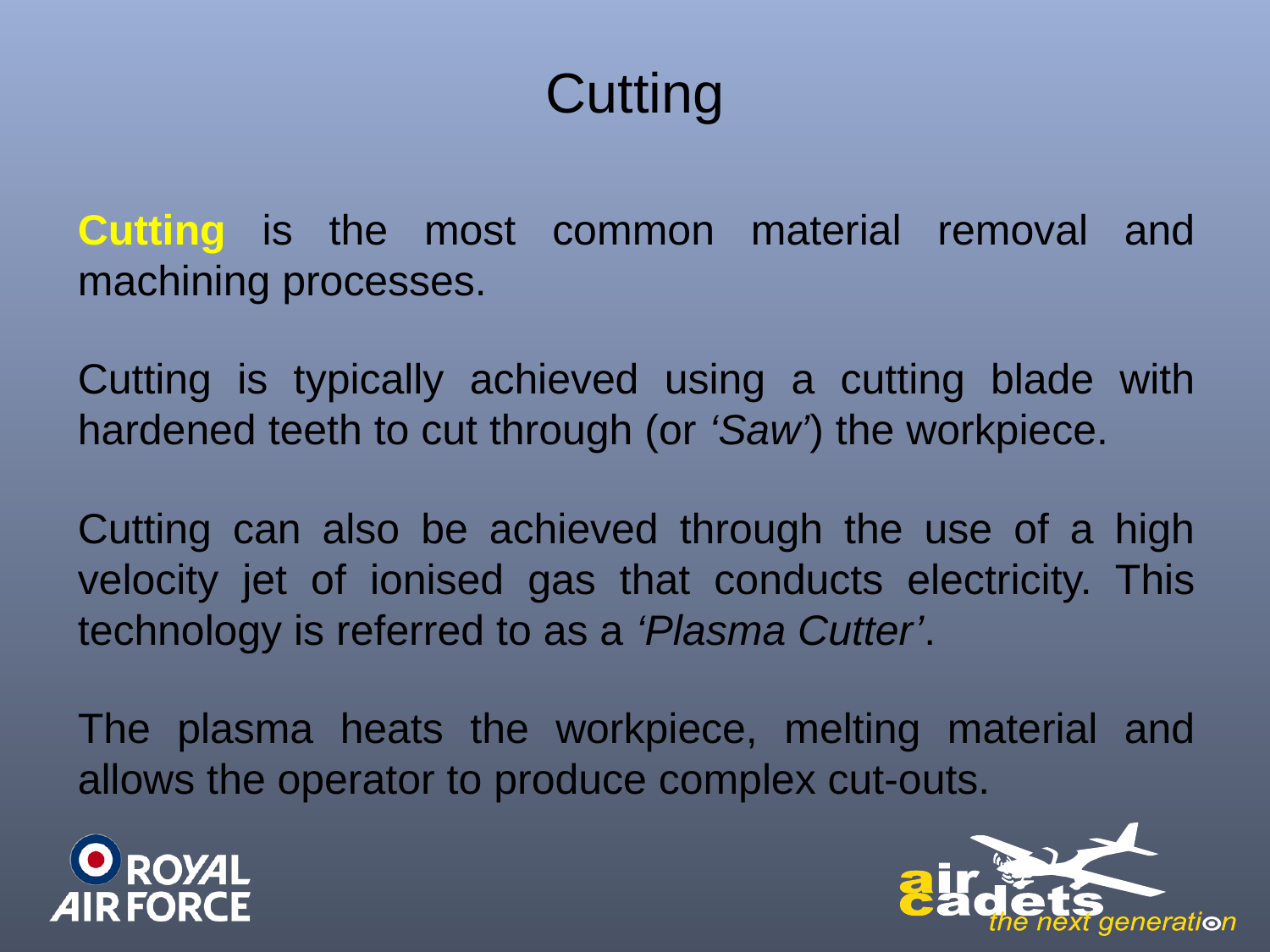

# Cutting
Cutting is the most common material removal and machining processes.

Cutting is typically achieved using a cutting blade with hardened teeth to cut through (or ‘Saw’) the workpiece.

Cutting can also be achieved through the use of a high velocity jet of ionised gas that conducts electricity. This technology is referred to as a ‘Plasma Cutter’.

The plasma heats the workpiece, melting material and allows the operator to produce complex cut-outs.